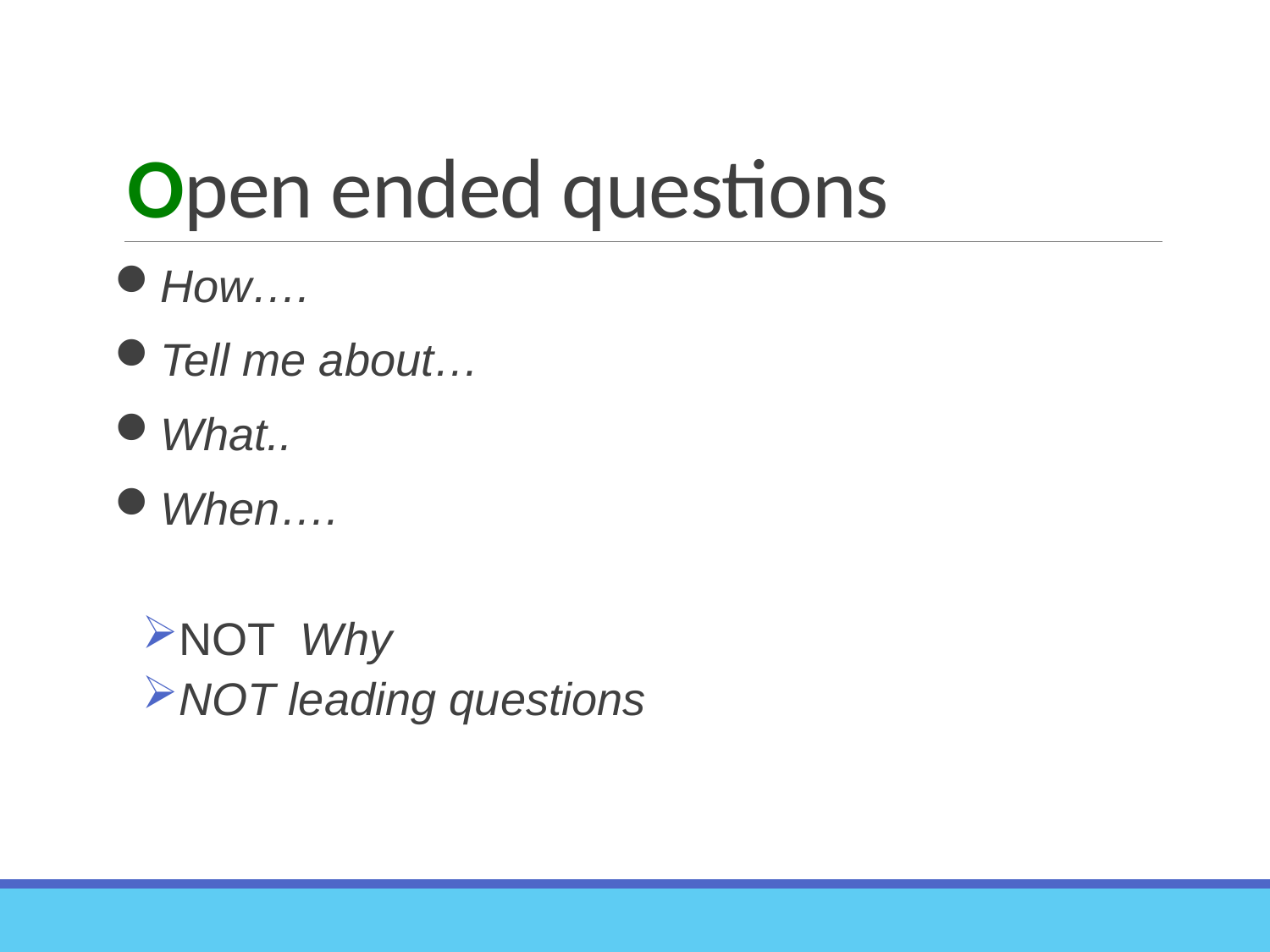

# Open ended questions
How….
Tell me about…
What..
When….

NOT  Why
NOT leading questions